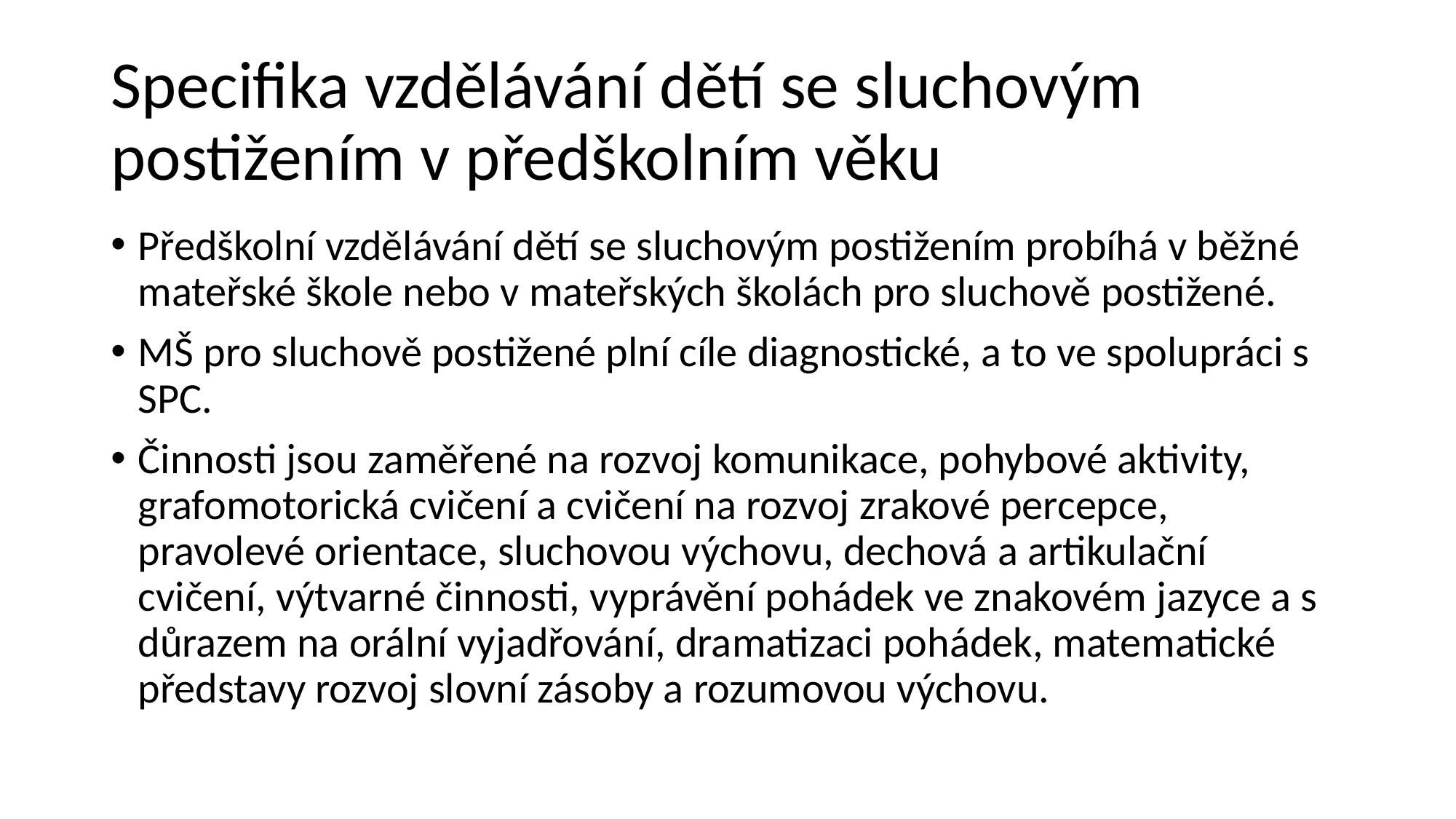

# Specifika vzdělávání dětí se sluchovým postižením v předškolním věku
Předškolní vzdělávání dětí se sluchovým postižením probíhá v běžné mateřské škole nebo v mateřských školách pro sluchově postižené.
MŠ pro sluchově postižené plní cíle diagnostické, a to ve spolupráci s SPC.
Činnosti jsou zaměřené na rozvoj komunikace, pohybové aktivity, grafomotorická cvičení a cvičení na rozvoj zrakové percepce, pravolevé orientace, sluchovou výchovu, dechová a artikulační cvičení, výtvarné činnosti, vyprávění pohádek ve znakovém jazyce a s důrazem na orální vyjadřování, dramatizaci pohádek, matematické představy rozvoj slovní zásoby a rozumovou výchovu.